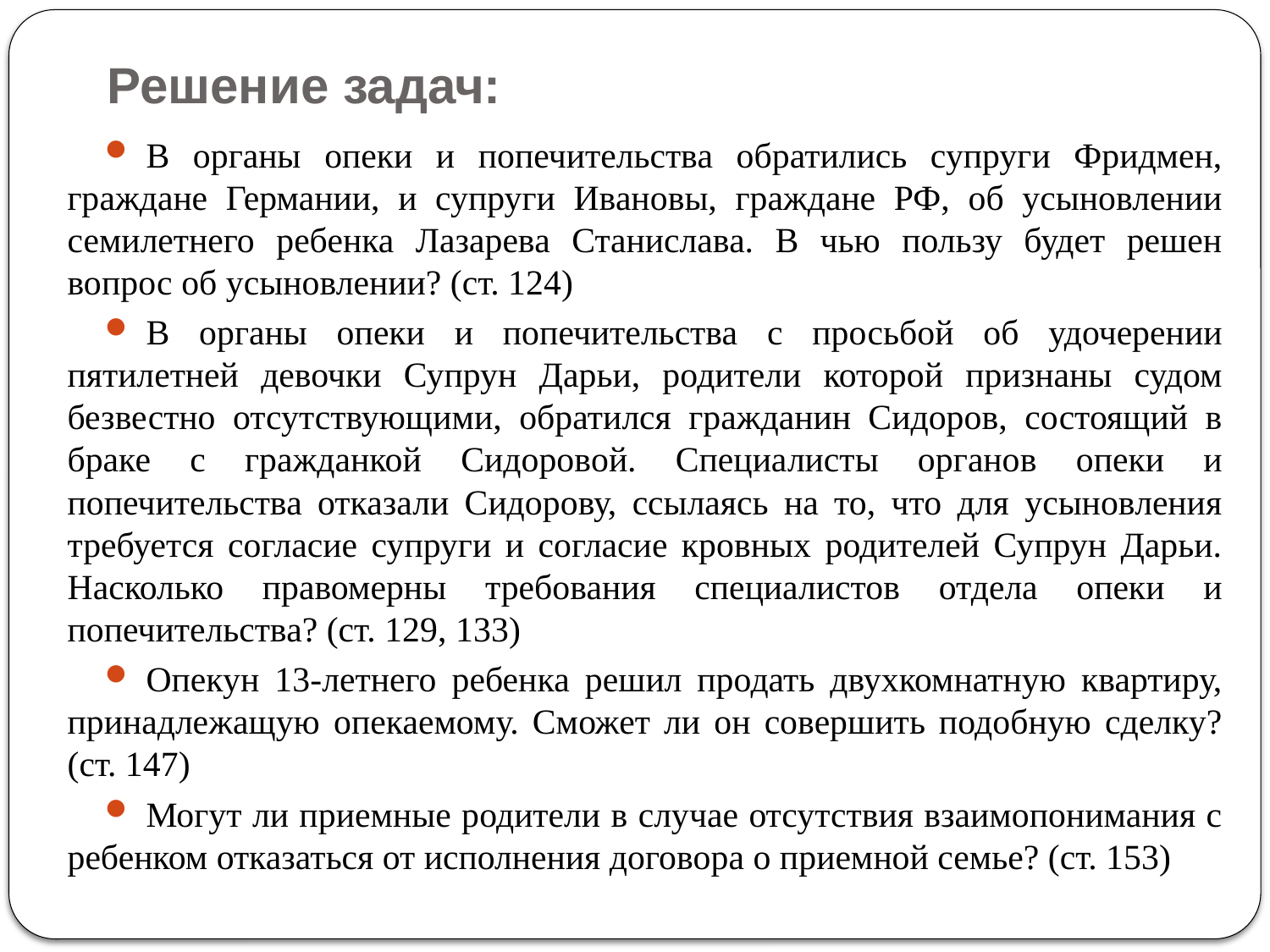

# Решение задач:
В органы опеки и попечительства обратились супруги Фридмен, граждане Германии, и супруги Ивановы, граждане РФ, об усыновлении семилетнего ребенка Лазарева Станислава. В чью пользу будет решен вопрос об усыновлении? (ст. 124)
В органы опеки и попечительства с просьбой об удочерении пятилетней девочки Супрун Дарьи, родители которой признаны судом безвестно отсутствующими, обратился гражданин Сидоров, состоящий в браке с гражданкой Сидоровой. Специалисты органов опеки и попечительства отказали Сидорову, ссылаясь на то, что для усыновления требуется согласие супруги и согласие кровных родителей Супрун Дарьи. Насколько правомерны требования специалистов отдела опеки и попечительства? (ст. 129, 133)
Опекун 13-летнего ребенка решил продать двухкомнатную квартиру, принадлежащую опекаемому. Сможет ли он совершить подобную сделку? (ст. 147)
Могут ли приемные родители в случае отсутствия взаимопонимания с ребенком отказаться от исполнения договора о приемной семье? (ст. 153)